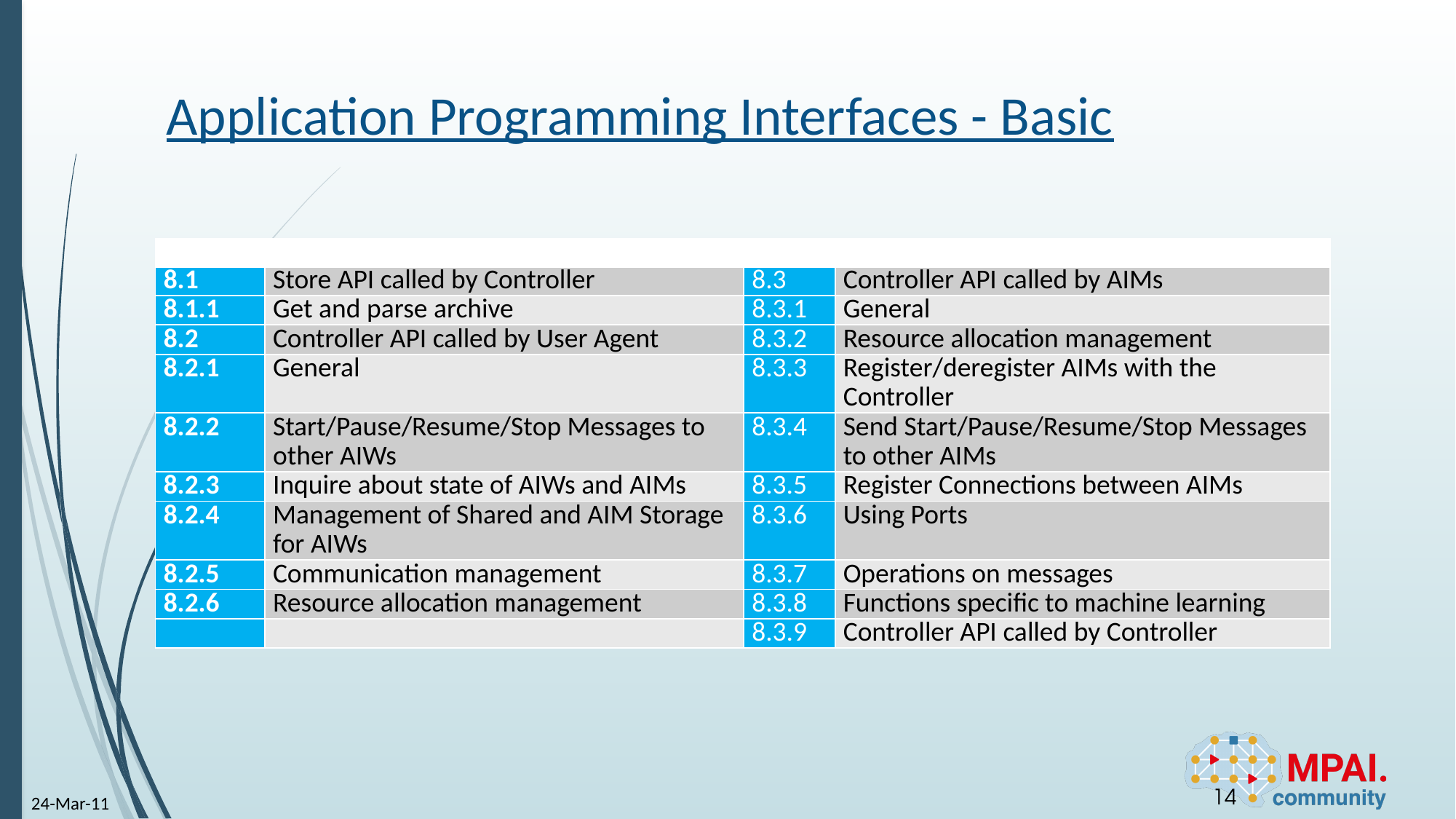

# Application Programming Interfaces - Basic
|  |  |  |  |
| --- | --- | --- | --- |
| 8.1 | Store API called by Controller | 8.3 | Controller API called by AIMs |
| 8.1.1 | Get and parse archive | 8.3.1 | General |
| 8.2 | Controller API called by User Agent | 8.3.2 | Resource allocation management |
| 8.2.1 | General | 8.3.3 | Register/deregister AIMs with the Controller |
| 8.2.2 | Start/Pause/Resume/Stop Messages to other AIWs | 8.3.4 | Send Start/Pause/Resume/Stop Messages to other AIMs |
| 8.2.3 | Inquire about state of AIWs and AIMs | 8.3.5 | Register Connections between AIMs |
| 8.2.4 | Management of Shared and AIM Storage for AIWs | 8.3.6 | Using Ports |
| 8.2.5 | Communication management | 8.3.7 | Operations on messages |
| 8.2.6 | Resource allocation management | 8.3.8 | Functions specific to machine learning |
|  |  | 8.3.9 | Controller API called by Controller |
14
24-Mar-11